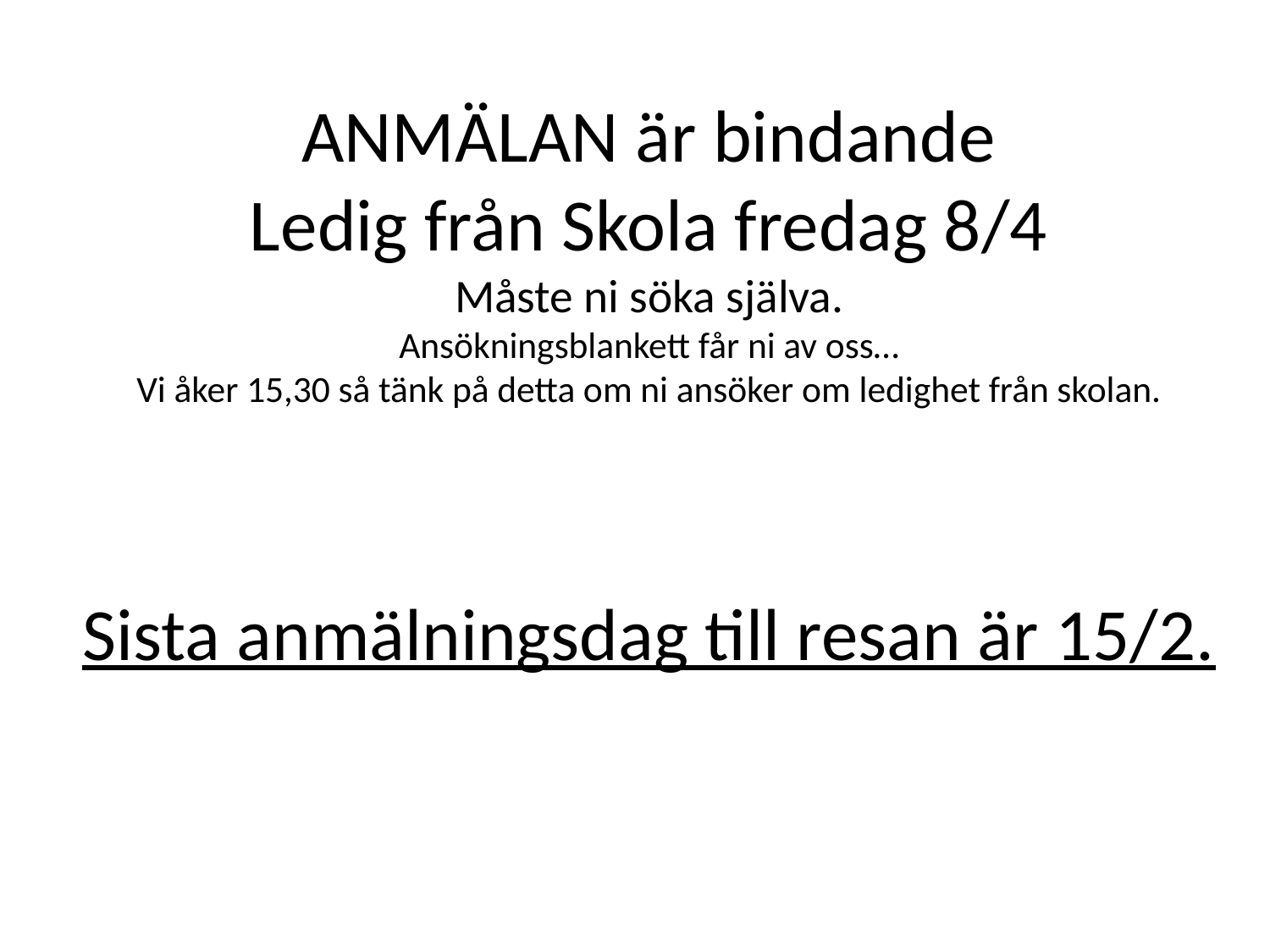

# ANMÄLAN är bindande Ledig från Skola fredag 8/4 Måste ni söka själva. Ansökningsblankett får ni av oss… Vi åker 15,30 så tänk på detta om ni ansöker om ledighet från skolan. Sista anmälningsdag till resan är 15/2.